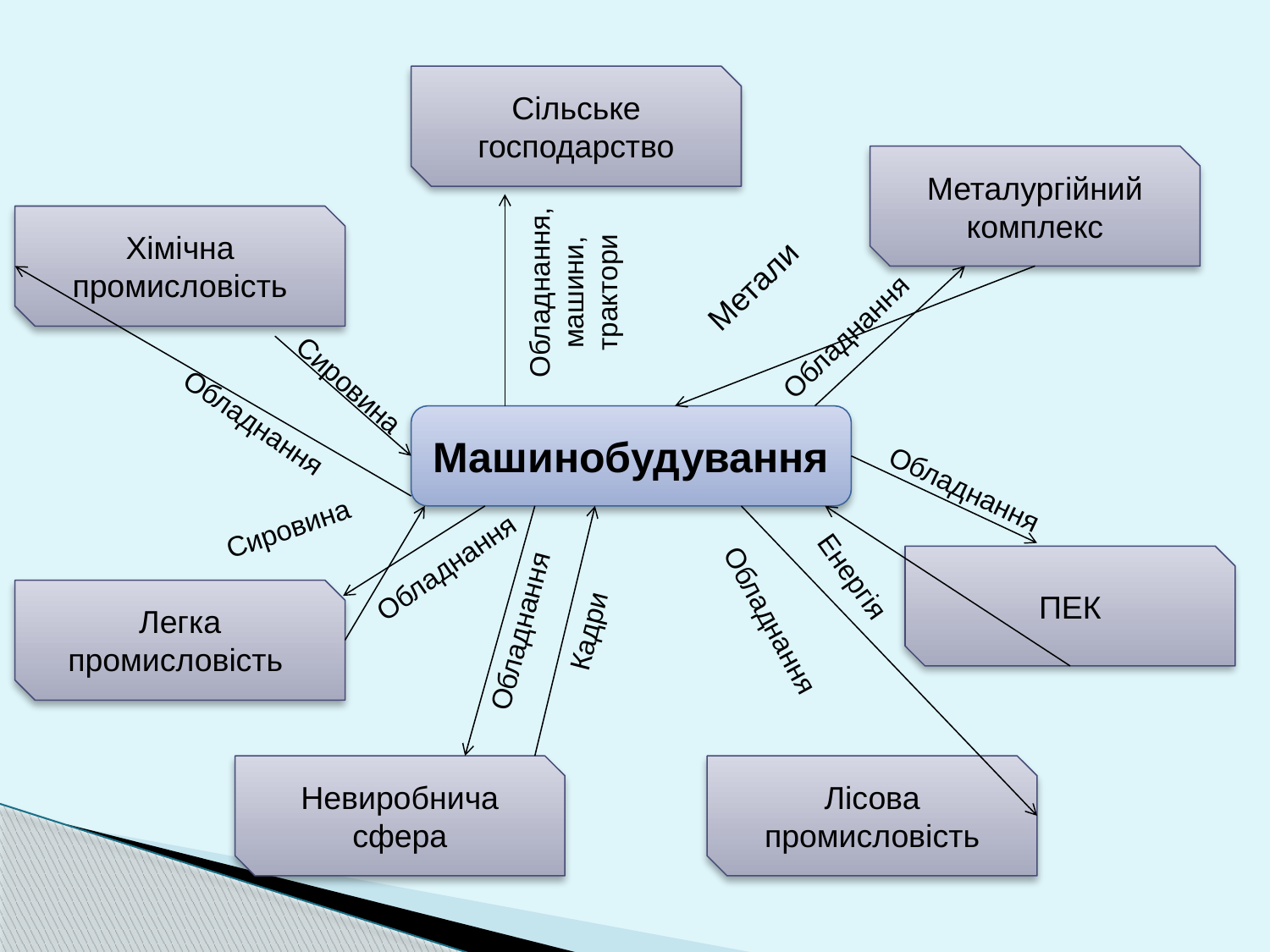

Сільське господарство
Металургійний комплекс
Хімічна промисловість
Обладнання, машини, трактори
Метали
Обладнання
Сировина
Обладнання
Машинобудування
Обладнання
Сировина
Обладнання
ПЕК
Енергія
Легка промисловість
Обладнання
Кадри
Обладнання
Невиробнича сфера
Лісова промисловість